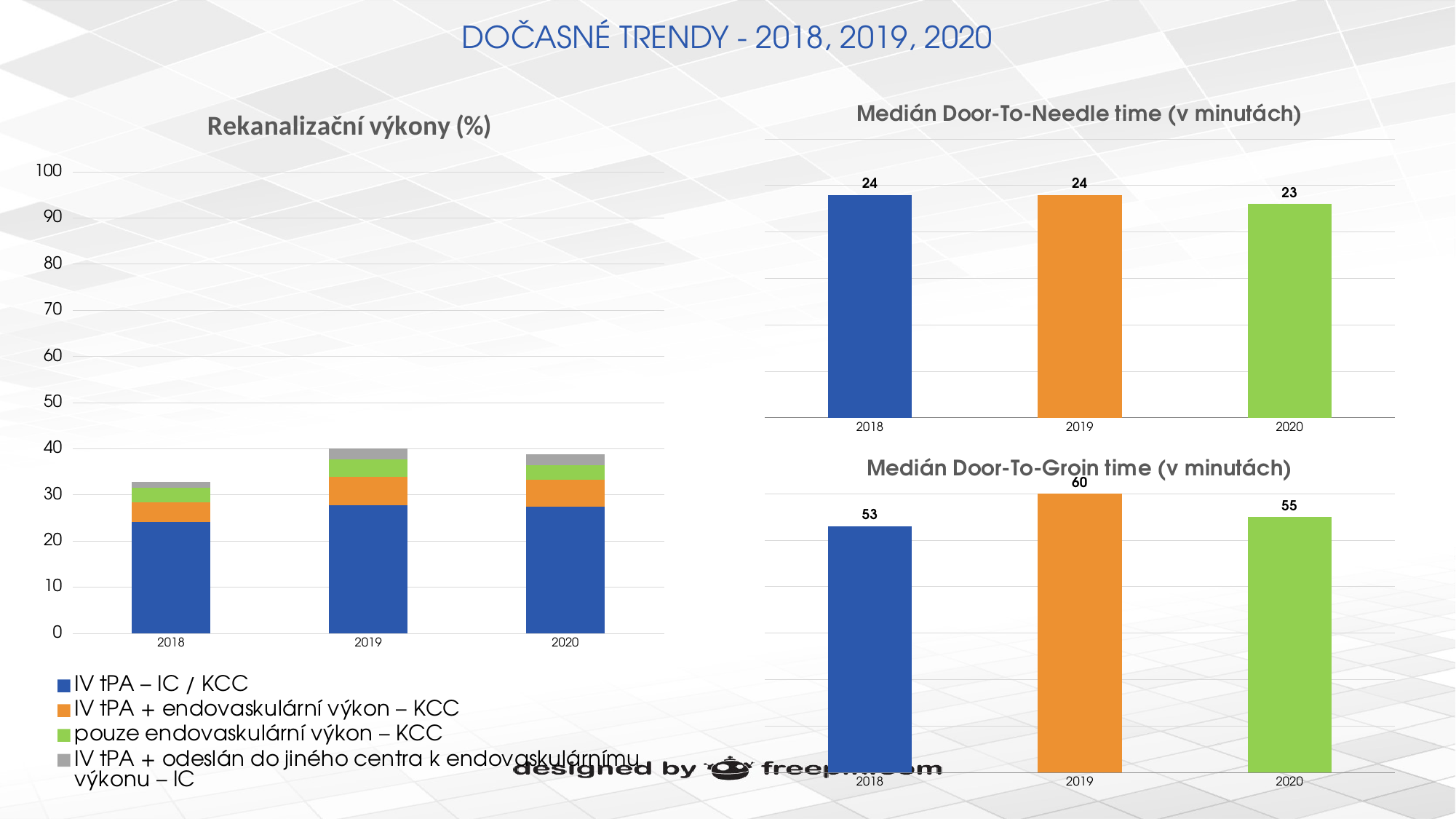

# DOČASNÉ TRENDY - 2018, 2019, 2020

### Chart: Rekanalizační výkony (%)

| Category | IV tPA – IC / KCC | IV tPA + endovaskulární výkon – KCC | pouze endovaskulární výkon – KCC | IV tPA + odeslán do jiného centra k endovaskulárnímu výkonu – IC |
|---|---|---|---|---|
| 2018 | 24.13 | 4.28 | 3.22 | 1.14 |
| 2019 | 27.82 | 6.18 | 3.63 | 2.4 |
| 2020 | 27.49 | 5.73 | 3.15 | 2.42 |

### Chart: Medián Door-To-Needle time (v minutách)

| Category | Median DTN (minutes) |
|---|---|
| 2018 | 24.0 |
| 2019 | 24.0 |
| 2020 | 23.0 |

### Chart: Medián Door-To-Groin time (v minutách)

| Category | Median DTG (minutes) |
|---|---|
| 2018 | 53.0 |
| 2019 | 60.0 |
| 2020 | 55.0 |